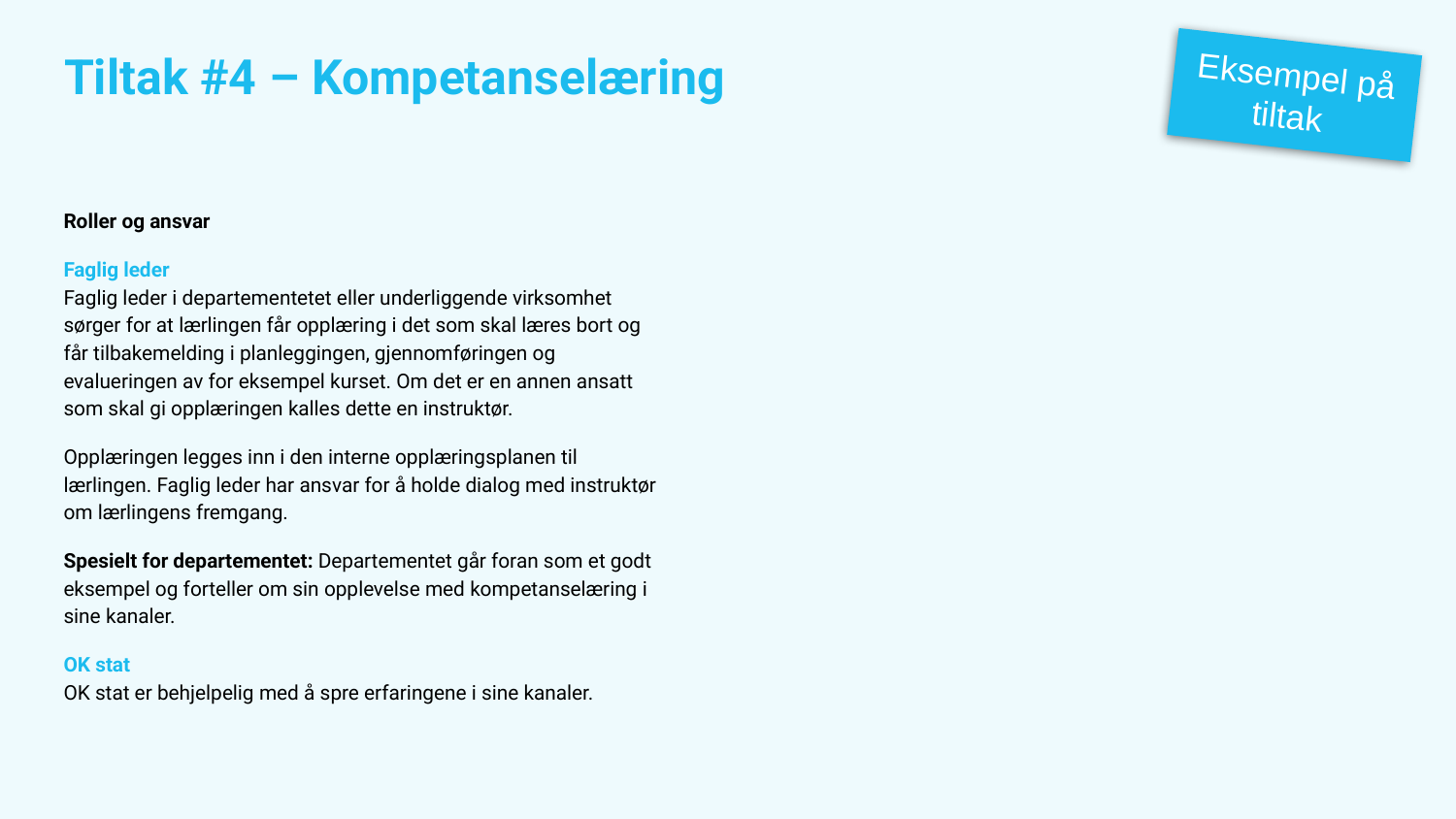

Eksempel på tiltak
# Tiltak #4 – Kompetanselæring
Roller og ansvar
Faglig leder
Faglig leder i departementetet eller underliggende virksomhet sørger for at lærlingen får opplæring i det som skal læres bort og får tilbakemelding i planleggingen, gjennomføringen og evalueringen av for eksempel kurset. Om det er en annen ansatt som skal gi opplæringen kalles dette en instruktør.
Opplæringen legges inn i den interne opplæringsplanen til lærlingen. Faglig leder har ansvar for å holde dialog med instruktør om lærlingens fremgang.
Spesielt for departementet: Departementet går foran som et godt eksempel og forteller om sin opplevelse med kompetanselæring i sine kanaler.
OK stat
OK stat er behjelpelig med å spre erfaringene i sine kanaler.